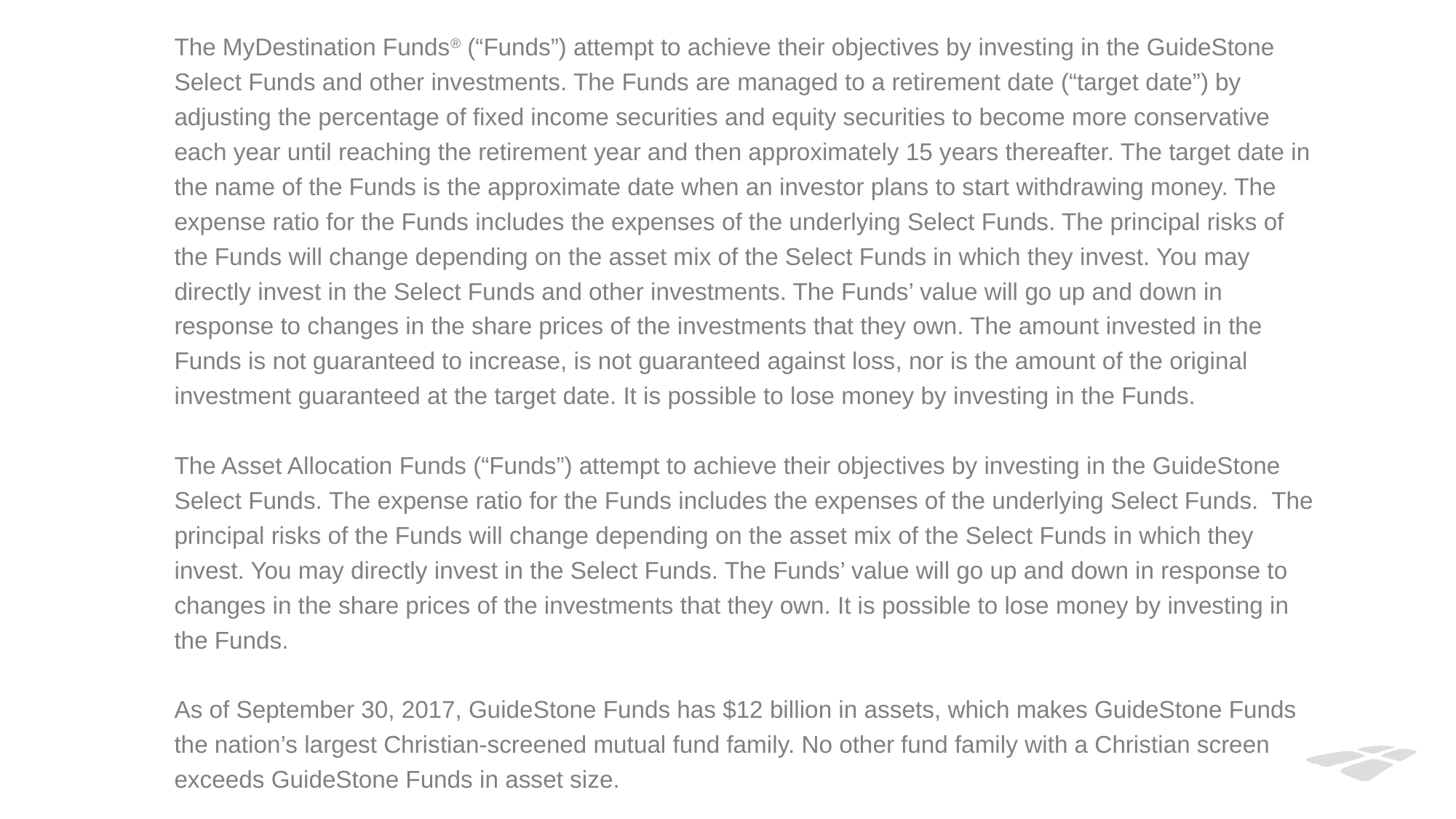

The MyDestination Funds® (“Funds”) attempt to achieve their objectives by investing in the GuideStone Select Funds and other investments. The Funds are managed to a retirement date (“target date”) by adjusting the percentage of fixed income securities and equity securities to become more conservative each year until reaching the retirement year and then approximately 15 years thereafter. The target date in the name of the Funds is the approximate date when an investor plans to start withdrawing money. The expense ratio for the Funds includes the expenses of the underlying Select Funds. The principal risks of the Funds will change depending on the asset mix of the Select Funds in which they invest. You may directly invest in the Select Funds and other investments. The Funds’ value will go up and down in response to changes in the share prices of the investments that they own. The amount invested in the Funds is not guaranteed to increase, is not guaranteed against loss, nor is the amount of the original investment guaranteed at the target date. It is possible to lose money by investing in the Funds.

The Asset Allocation Funds (“Funds”) attempt to achieve their objectives by investing in the GuideStone Select Funds. The expense ratio for the Funds includes the expenses of the underlying Select Funds.  The principal risks of the Funds will change depending on the asset mix of the Select Funds in which they invest. You may directly invest in the Select Funds. The Funds’ value will go up and down in response to changes in the share prices of the investments that they own. It is possible to lose money by investing in the Funds.

As of September 30, 2017, GuideStone Funds has $12 billion in assets, which makes GuideStone Funds the nation’s largest Christian-screened mutual fund family. No other fund family with a Christian screen exceeds GuideStone Funds in asset size.